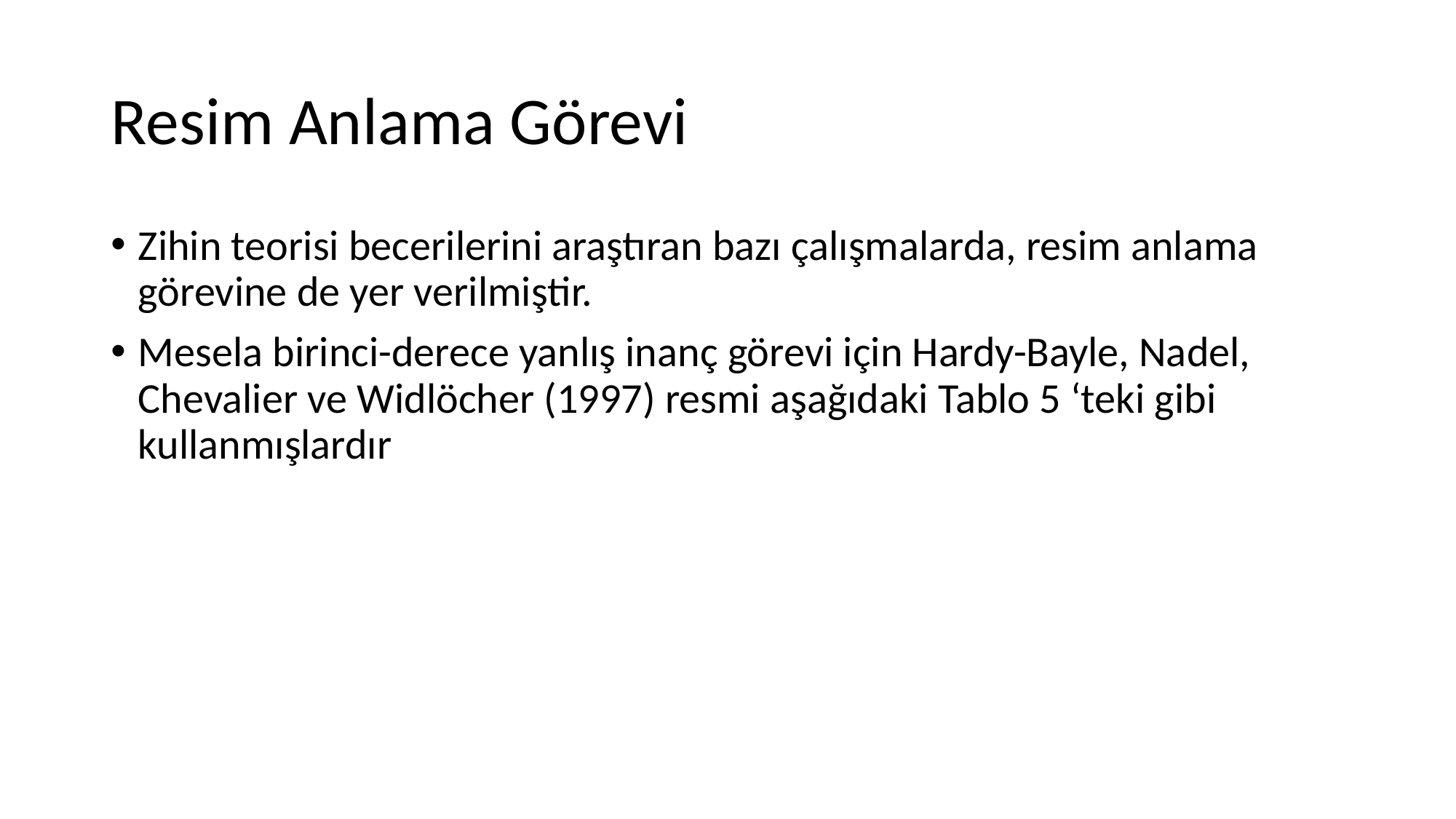

# Resim Anlama Görevi
Zihin teorisi becerilerini araştıran bazı çalışmalarda, resim anlama görevine de yer verilmiştir.
Mesela birinci-derece yanlış inanç görevi için Hardy-Bayle, Nadel, Chevalier ve Widlöcher (1997) resmi aşağıdaki Tablo 5 ‘teki gibi  kullanmışlardır